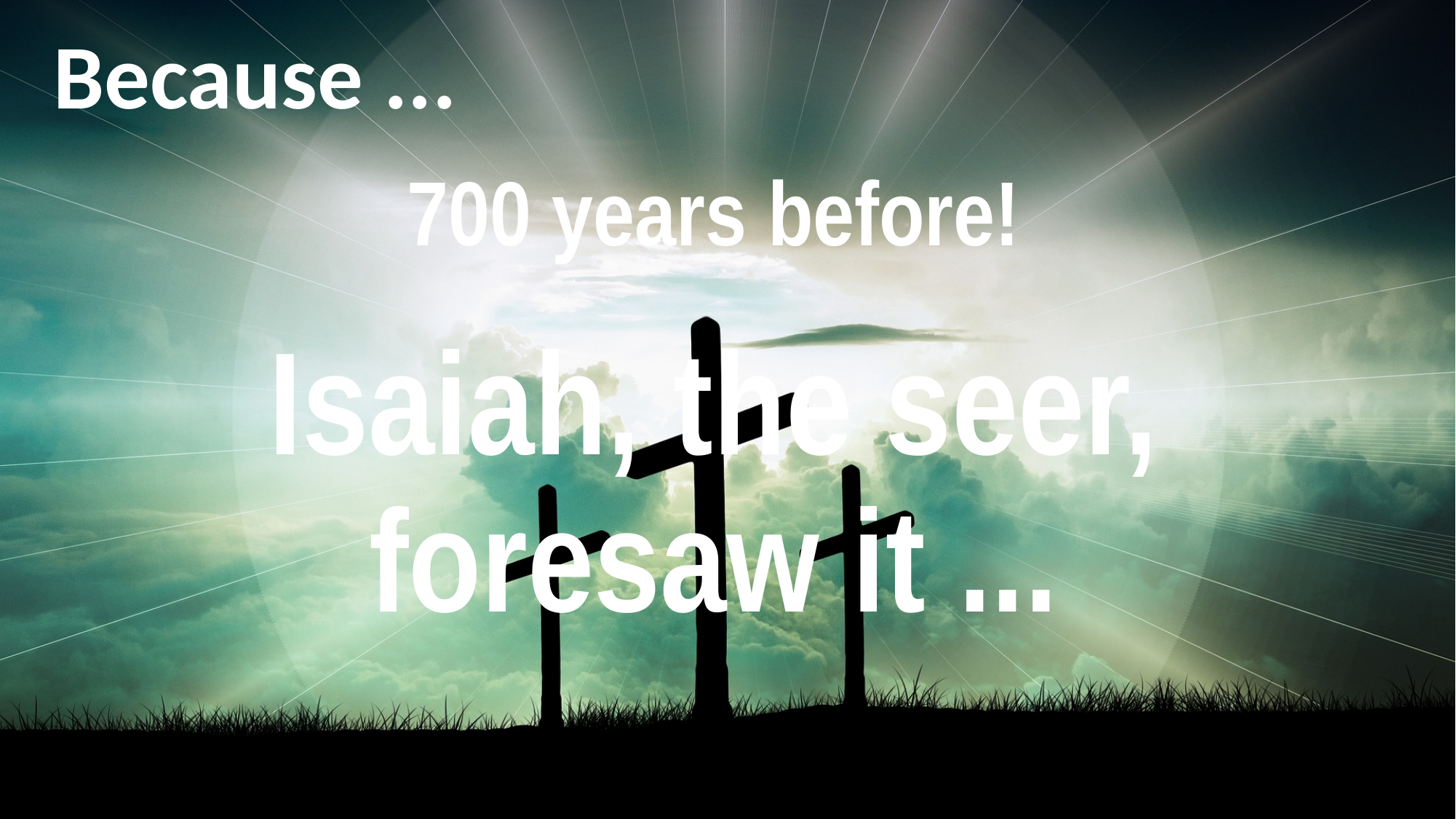

# Because ...
700 years before!

Isaiah, the seer, foresaw it ...